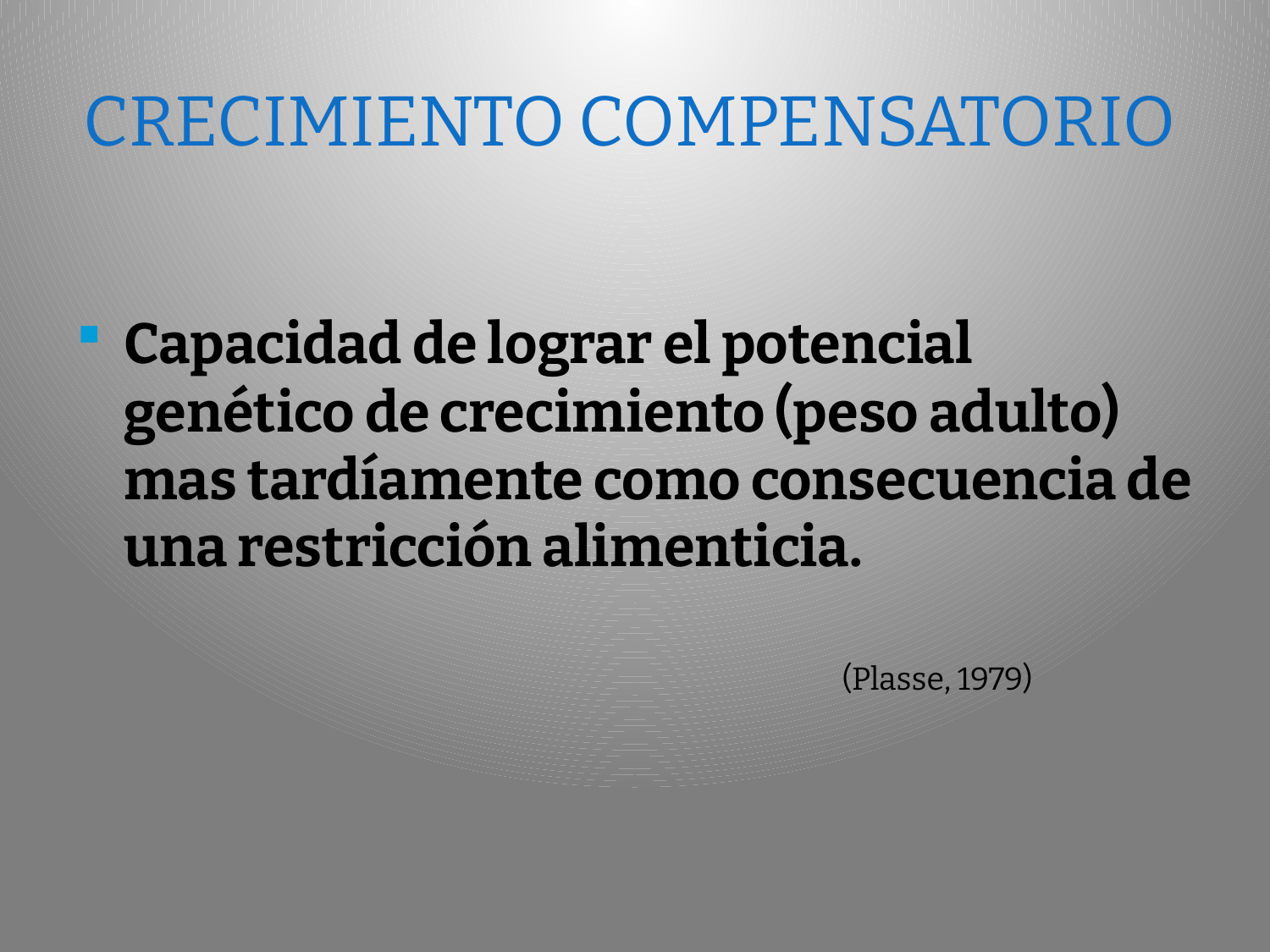

# CRECIMIENTO COMPENSATORIO

Capacidad de lograr el potencial genético de crecimiento (peso adulto) mas tardíamente como consecuencia de una restricción alimenticia.

(Plasse, 1979)